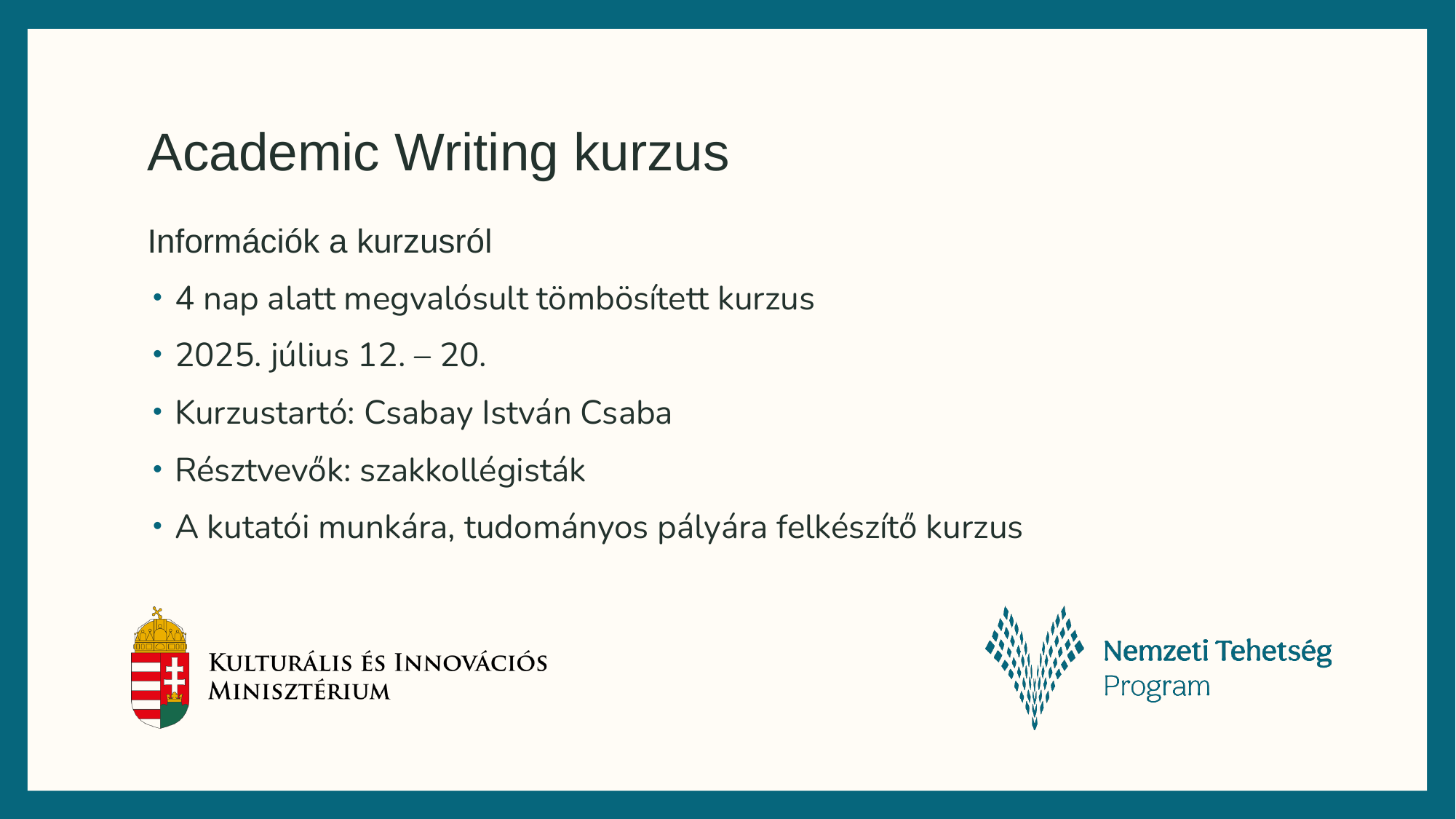

# Academic Writing kurzus
Információk a kurzusról
4 nap alatt megvalósult tömbösített kurzus
2025. július 12. – 20.
Kurzustartó: Csabay István Csaba
Résztvevők: szakkollégisták
A kutatói munkára, tudományos pályára felkészítő kurzus